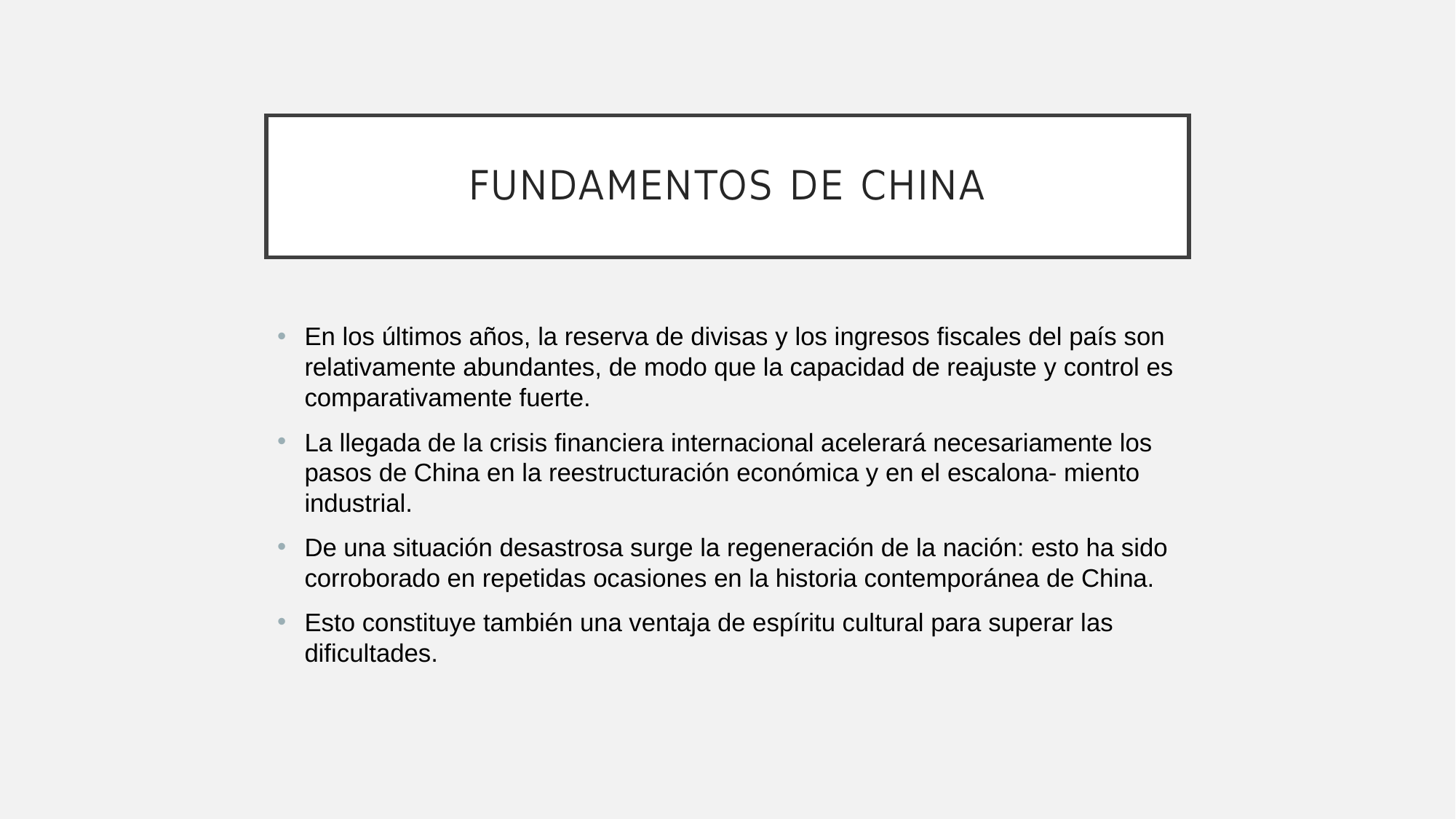

# Fundamentos de china
En los últimos años, la reserva de divisas y los ingresos fiscales del país son relativamente abundantes, de modo que la capacidad de reajuste y control es comparativamente fuerte.
La llegada de la crisis financiera internacional acelerará necesariamente los pasos de China en la reestructuración económica y en el escalona- miento industrial.
De una situación desastrosa surge la regeneración de la nación: esto ha sido corroborado en repetidas ocasiones en la historia contemporánea de China.
Esto constituye también una ventaja de espíritu cultural para superar las dificultades.